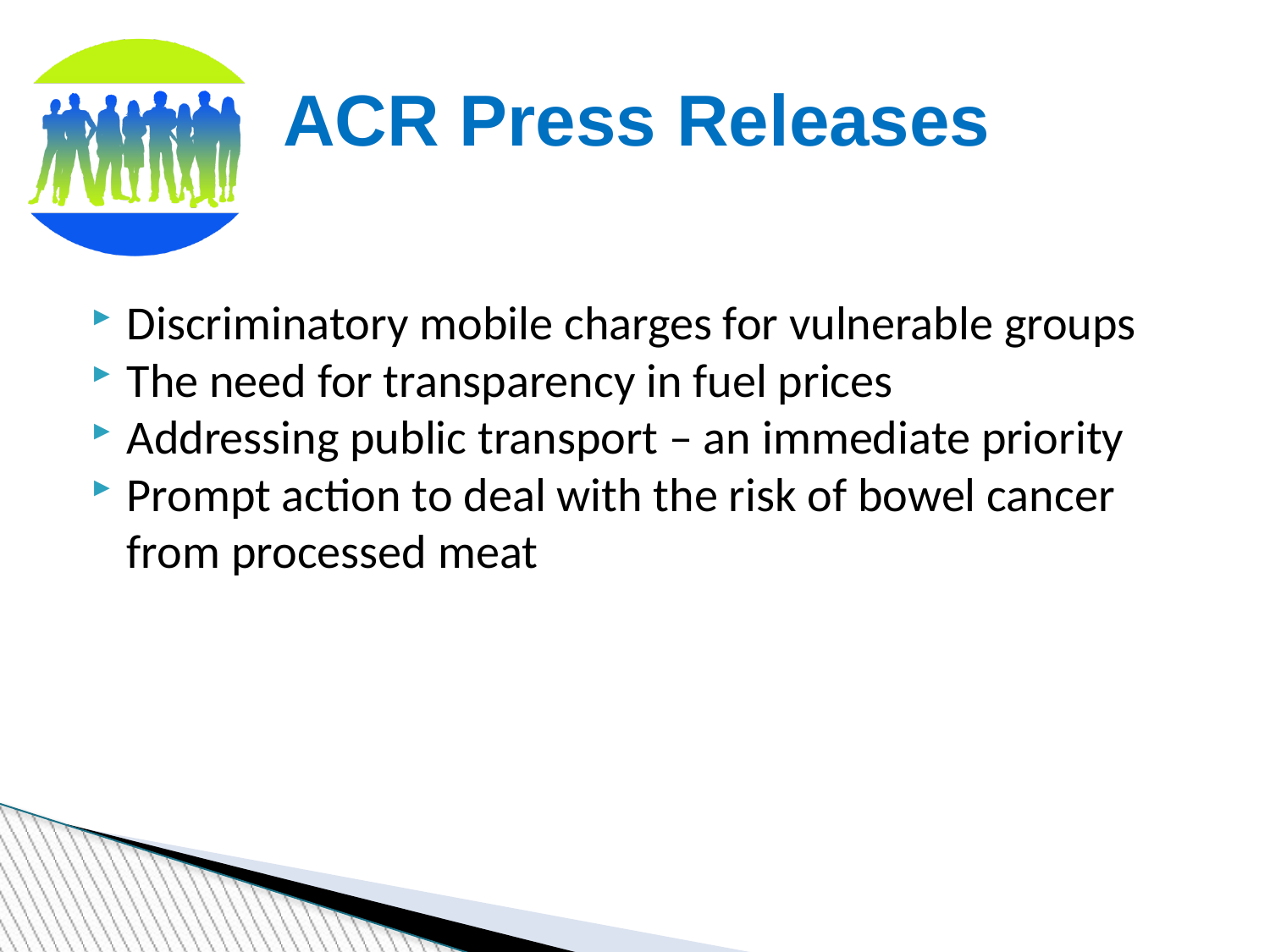

ACR Press Releases
Discriminatory mobile charges for vulnerable groups
The need for transparency in fuel prices
Addressing public transport – an immediate priority
Prompt action to deal with the risk of bowel cancer from processed meat